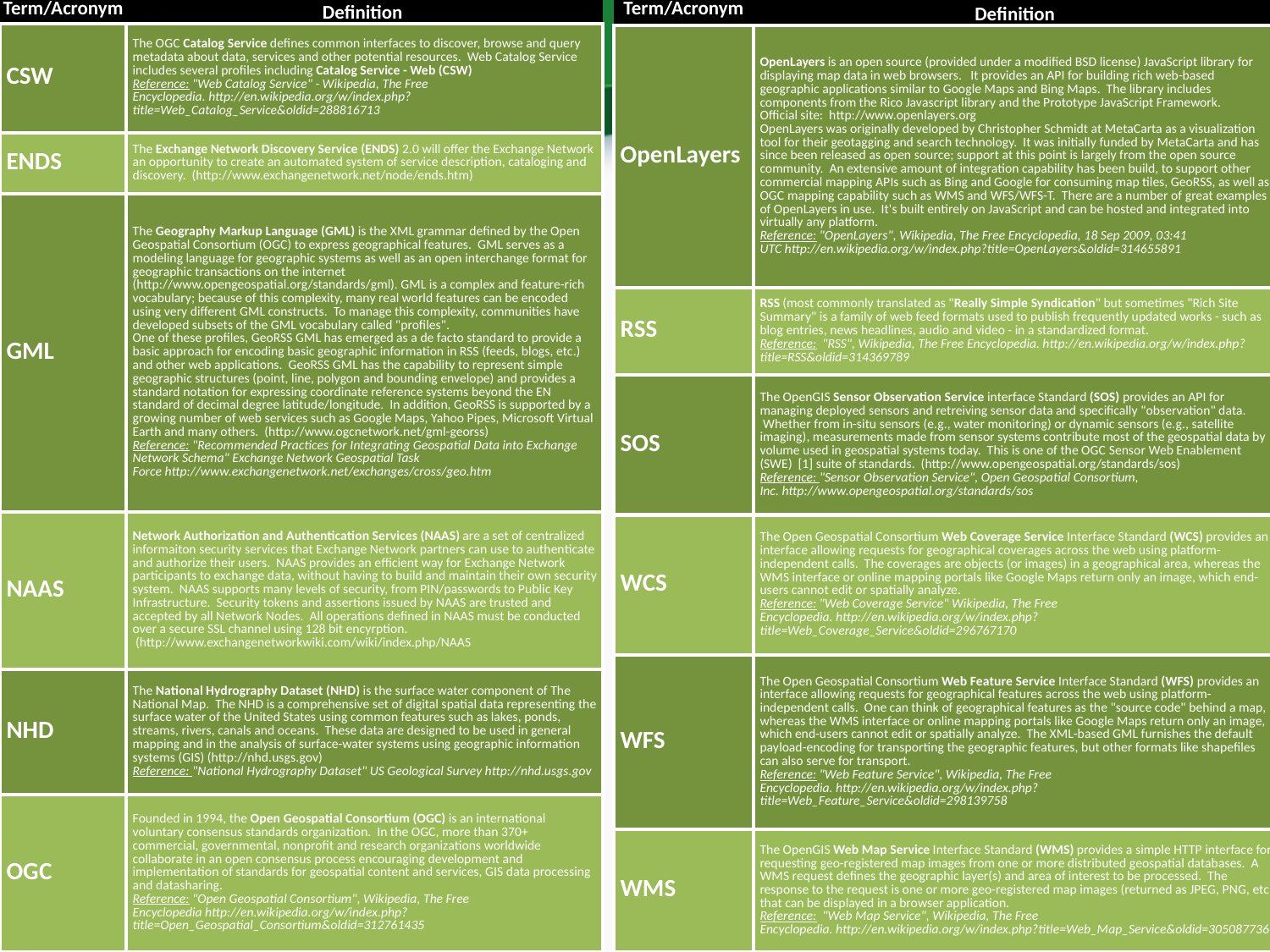

FRS Overview
| Term/Acronym | Definition |
| --- | --- |
| CSW | The OGC Catalog Service defines common interfaces to discover, browse and query metadata about data, services and other potential resources.  Web Catalog Service includes several profiles including Catalog Service - Web (CSW) Reference: "Web Catalog Service" - Wikipedia, The Free Encyclopedia. http://en.wikipedia.org/w/index.php?title=Web\_Catalog\_Service&oldid=288816713 |
| ENDS | The Exchange Network Discovery Service (ENDS) 2.0 will offer the Exchange Network an opportunity to create an automated system of service description, cataloging and discovery.  (http://www.exchangenetwork.net/node/ends.htm) |
| GML | The Geography Markup Language (GML) is the XML grammar defined by the Open Geospatial Consortium (OGC) to express geographical features.  GML serves as a modeling language for geographic systems as well as an open interchange format for geographic transactions on the internet (http://www.opengeospatial.org/standards/gml). GML is a complex and feature-rich vocabulary; because of this complexity, many real world features can be encoded using very different GML constructs.  To manage this complexity, communities have developed subsets of the GML vocabulary called "profiles". One of these profiles, GeoRSS GML has emerged as a de facto standard to provide a basic approach for encoding basic geographic information in RSS (feeds, blogs, etc.) and other web applications.  GeoRSS GML has the capability to represent simple geographic structures (point, line, polygon and bounding envelope) and provides a standard notation for expressing coordinate reference systems beyond the EN standard of decimal degree latitude/longitude.  In addition, GeoRSS is supported by a growing number of web services such as Google Maps, Yahoo Pipes, Microsoft Virtual Earth and many others.  (http://www.ogcnetwork.net/gml-georss) Reference: "Recommended Practices for Integrating Geospatial Data into Exchange Network Schema" Exchange Network Geospatial Task Force http://www.exchangenetwork.net/exchanges/cross/geo.htm |
| NAAS | Network Authorization and Authentication Services (NAAS) are a set of centralized informaiton security services that Exchange Network partners can use to authenticate and authorize their users.  NAAS provides an efficient way for Exchange Network participants to exchange data, without having to build and maintain their own security system.  NAAS supports many levels of security, from PIN/passwords to Public Key Infrastructure.  Security tokens and assertions issued by NAAS are trusted and accepted by all Network Nodes.  All operations defined in NAAS must be conducted over a secure SSL channel using 128 bit encyrption.  (http://www.exchangenetworkwiki.com/wiki/index.php/NAAS |
| NHD | The National Hydrography Dataset (NHD) is the surface water component of The National Map.  The NHD is a comprehensive set of digital spatial data representing the surface water of the United States using common features such as lakes, ponds, streams, rivers, canals and oceans.  These data are designed to be used in general mapping and in the analysis of surface-water systems using geographic information systems (GIS) (http://nhd.usgs.gov) Reference: "National Hydrography Dataset" US Geological Survey http://nhd.usgs.gov |
| OGC | Founded in 1994, the Open Geospatial Consortium (OGC) is an international voluntary consensus standards organization.  In the OGC, more than 370+ commercial, governmental, nonprofit and research organizations worldwide collaborate in an open consensus process encouraging development and implementation of standards for geospatial content and services, GIS data processing and datasharing. Reference: "Open Geospatial Consortium", Wikipedia, The Free Encyclopedia http://en.wikipedia.org/w/index.php?title=Open\_Geospatial\_Consortium&oldid=312761435 |
| Term/Acronym | Definition |
| --- | --- |
| OpenLayers | OpenLayers is an open source (provided under a modified BSD license) JavaScript library for displaying map data in web browsers.   It provides an API for building rich web-based geographic applications similar to Google Maps and Bing Maps.  The library includes components from the Rico Javascript library and the Prototype JavaScript Framework. Official site:  http://www.openlayers.org OpenLayers was originally developed by Christopher Schmidt at MetaCarta as a visualization tool for their geotagging and search technology.  It was initially funded by MetaCarta and has since been released as open source; support at this point is largely from the open source community.  An extensive amount of integration capability has been build, to support other commercial mapping APIs such as Bing and Google for consuming map tiles, GeoRSS, as well as OGC mapping capability such as WMS and WFS/WFS-T.  There are a number of great examples of OpenLayers in use.  It's built entirely on JavaScript and can be hosted and integrated into virtually any platform. Reference: "OpenLayers", Wikipedia, The Free Encyclopedia, 18 Sep 2009, 03:41 UTC http://en.wikipedia.org/w/index.php?title=OpenLayers&oldid=314655891 |
| RSS | RSS (most commonly translated as "Really Simple Syndication" but sometimes "Rich Site Summary" is a family of web feed formats used to publish frequently updated works - such as blog entries, news headlines, audio and video - in a standardized format. Reference:  "RSS", Wikipedia, The Free Encyclopedia. http://en.wikipedia.org/w/index.php?title=RSS&oldid=314369789 |
| SOS | The OpenGIS Sensor Observation Service interface Standard (SOS) provides an API for managing deployed sensors and retreiving sensor data and specifically "observation" data.  Whether from in-situ sensors (e.g., water monitoring) or dynamic sensors (e.g., satellite imaging), measurements made from sensor systems contribute most of the geospatial data by volume used in geospatial systems today.  This is one of the OGC Sensor Web Enablement (SWE)  [1] suite of standards.  (http://www.opengeospatial.org/standards/sos) Reference: "Sensor Observation Service", Open Geospatial Consortium, Inc. http://www.opengeospatial.org/standards/sos |
| WCS | The Open Geospatial Consortium Web Coverage Service Interface Standard (WCS) provides an interface allowing requests for geographical coverages across the web using platform-independent calls.  The coverages are objects (or images) in a geographical area, whereas the WMS interface or online mapping portals like Google Maps return only an image, which end-users cannot edit or spatially analyze. Reference: "Web Coverage Service" Wikipedia, The Free Encyclopedia. http://en.wikipedia.org/w/index.php?title=Web\_Coverage\_Service&oldid=296767170 |
| WFS | The Open Geospatial Consortium Web Feature Service Interface Standard (WFS) provides an interface allowing requests for geographical features across the web using platform-independent calls.  One can think of geographical features as the "source code" behind a map, whereas the WMS interface or online mapping portals like Google Maps return only an image, which end-users cannot edit or spatially analyze.  The XML-based GML furnishes the default payload-encoding for transporting the geographic features, but other formats like shapefiles can also serve for transport. Reference: "Web Feature Service", Wikipedia, The Free Encyclopedia. http://en.wikipedia.org/w/index.php?title=Web\_Feature\_Service&oldid=298139758 |
| WMS | The OpenGIS Web Map Service Interface Standard (WMS) provides a simple HTTP interface for requesting geo-registered map images from one or more distributed geospatial databases.  A WMS request defines the geographic layer(s) and area of interest to be processed.  The response to the request is one or more geo-registered map images (returned as JPEG, PNG, etc) that can be displayed in a browser application. Reference:  "Web Map Service", Wikipedia, The Free Encyclopedia. http://en.wikipedia.org/w/index.php?title=Web\_Map\_Service&oldid=305087736 |